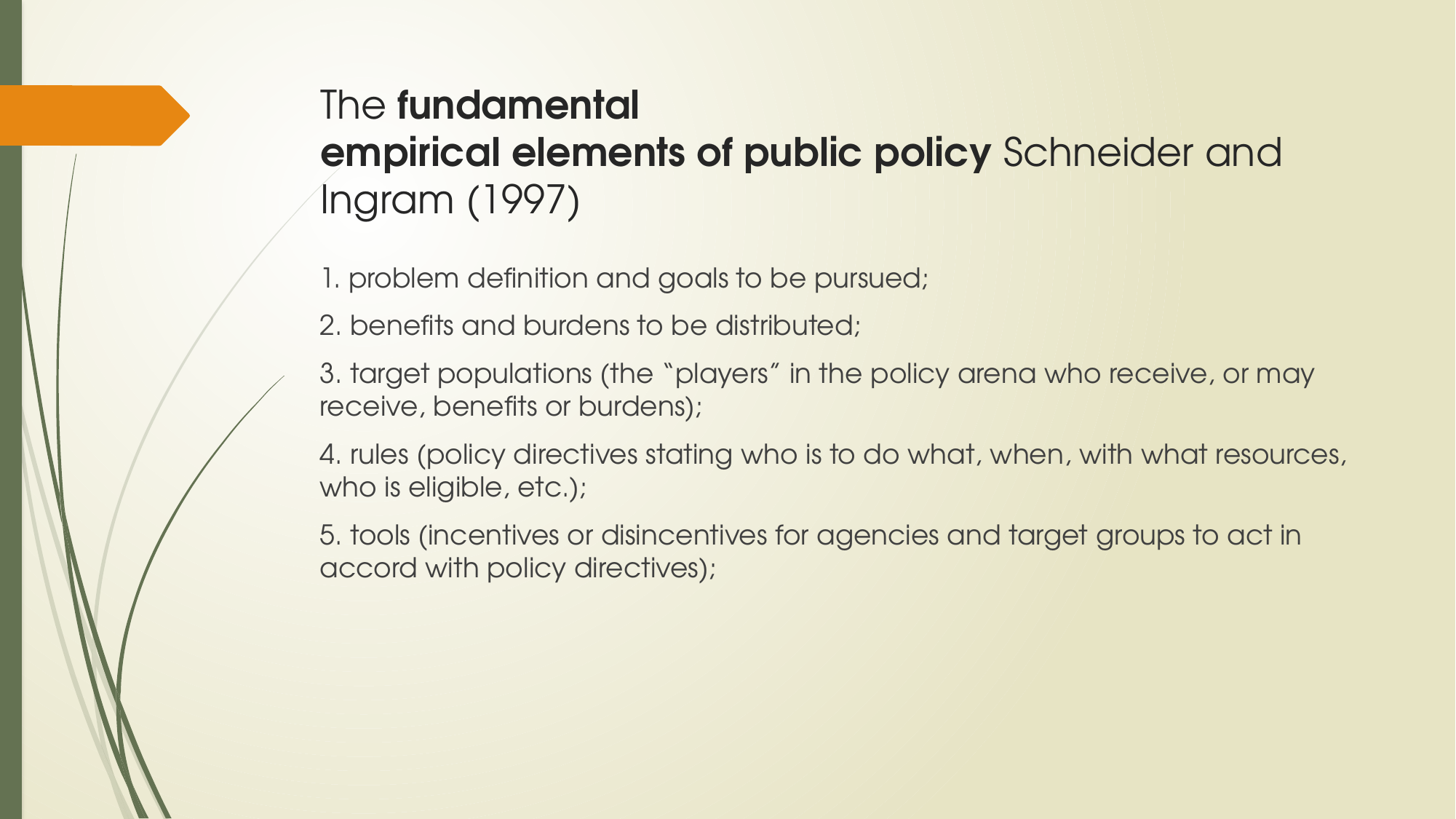

# The fundamental empirical elements of public policy Schneider and Ingram (1997)
1. problem definition and goals to be pursued;
2. benefits and burdens to be distributed;
3. target populations (the “players” in the policy arena who receive, or may receive, benefits or burdens);
4. rules (policy directives stating who is to do what, when, with what resources, who is eligible, etc.);
5. tools (incentives or disincentives for agencies and target groups to act in accord with policy directives);